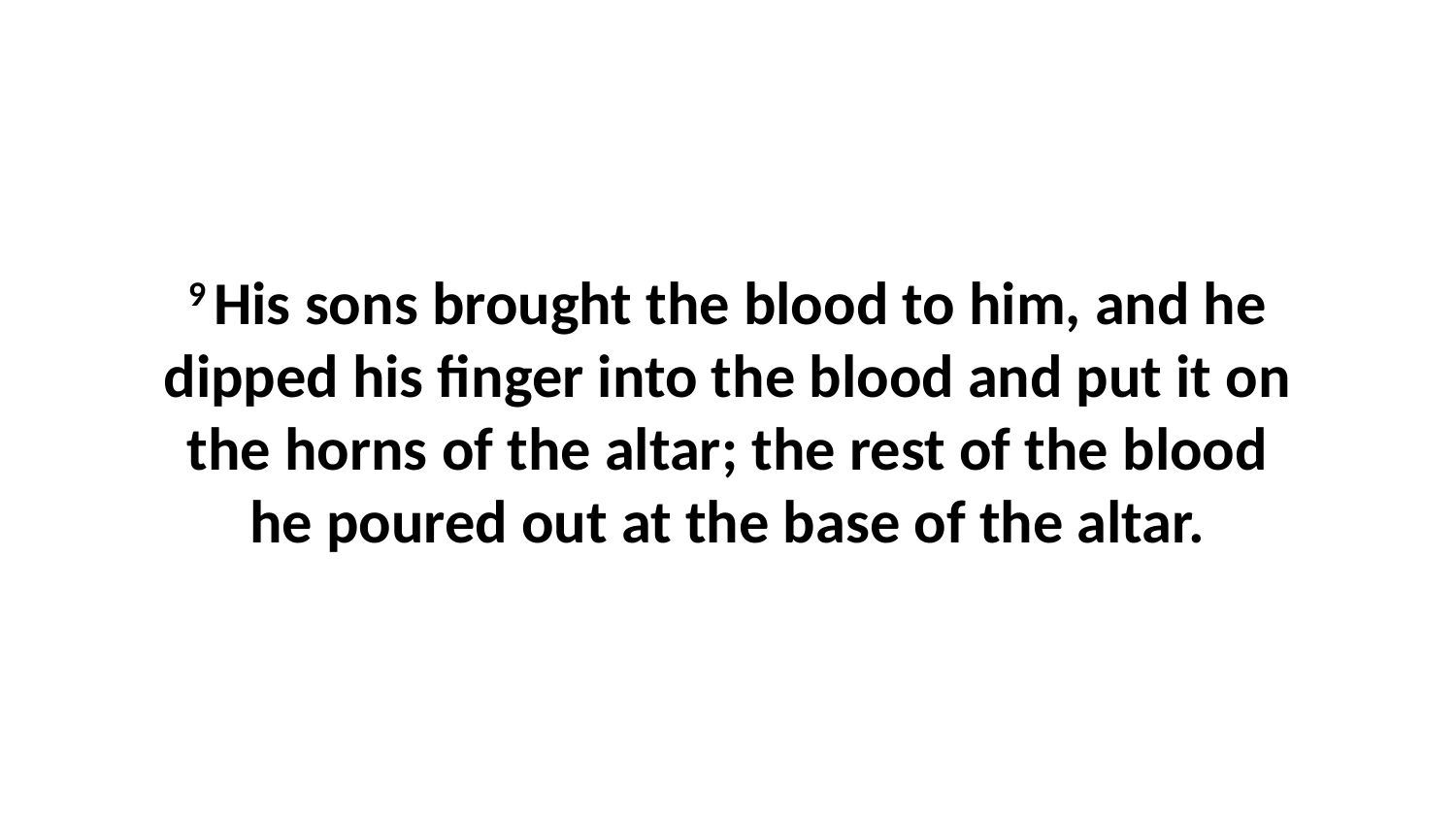

9 His sons brought the blood to him, and he dipped his finger into the blood and put it on the horns of the altar; the rest of the blood he poured out at the base of the altar.